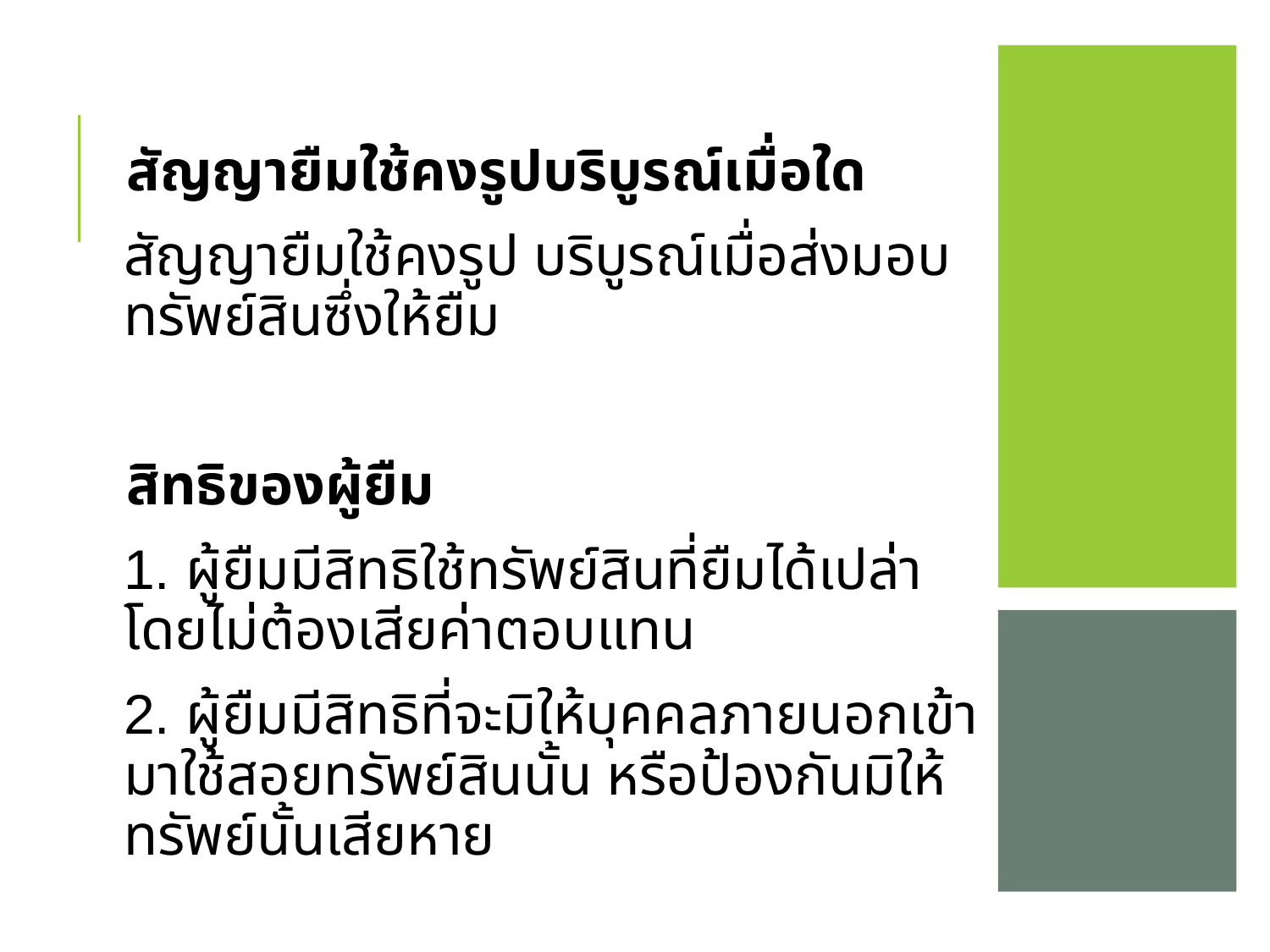

สัญญายืมใช้คงรูปบริบูรณ์เมื่อใด
		สัญญายืมใช้คงรูป บริบูรณ์เมื่อส่งมอบทรัพย์สินซึ่งให้ยืม

สิทธิของผู้ยืม
		1. ผู้ยืมมีสิทธิใช้ทรัพย์สินที่ยืมได้เปล่า  โดยไม่ต้องเสียค่าตอบแทน
		2. ผู้ยืมมีสิทธิที่จะมิให้บุคคลภายนอกเข้ามาใช้สอยทรัพย์สินนั้น หรือป้องกันมิให้ทรัพย์นั้นเสียหาย